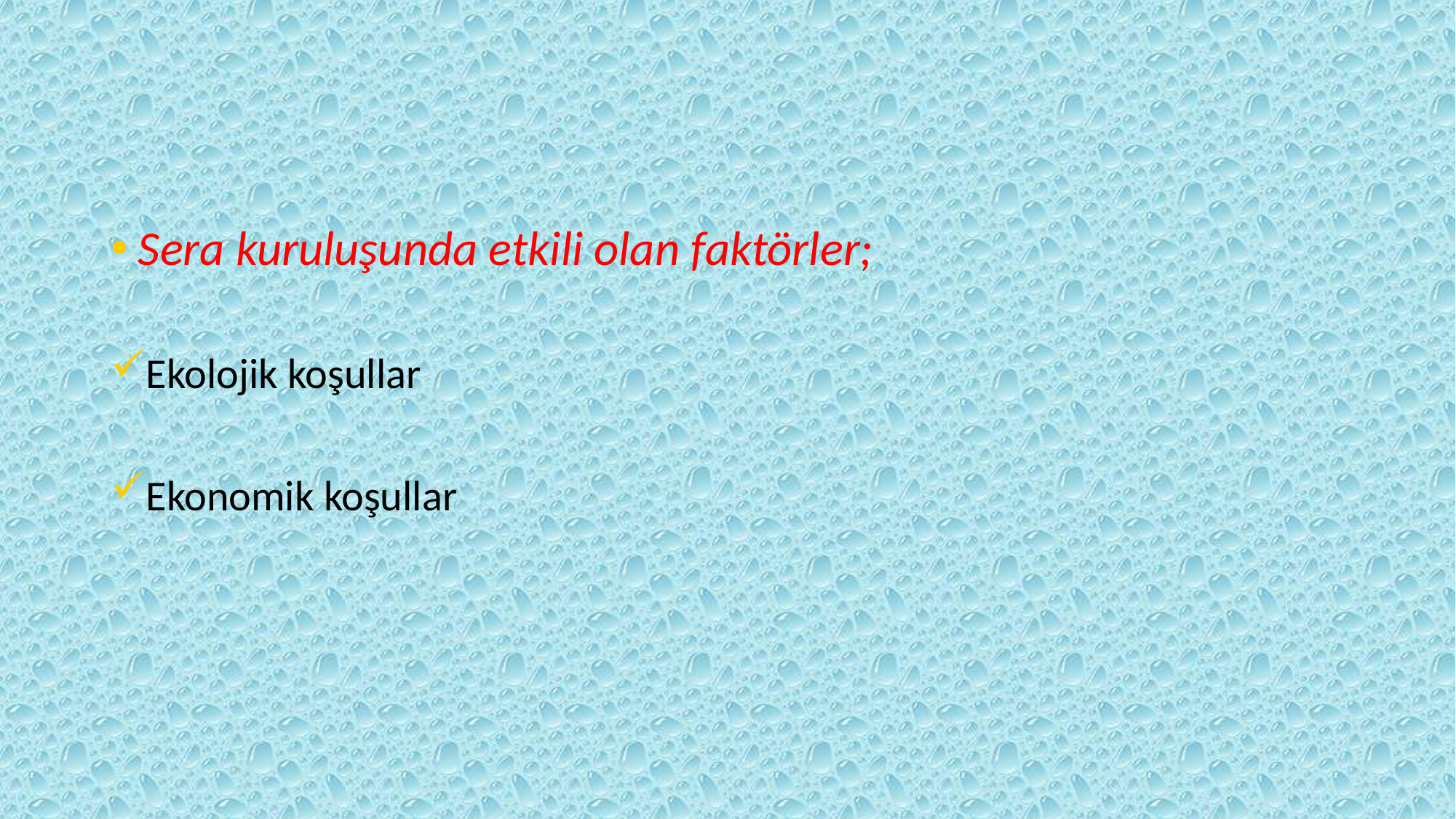

Sera kuruluşunda etkili olan faktörler;

Ekolojik koşullar

Ekonomik koşullar